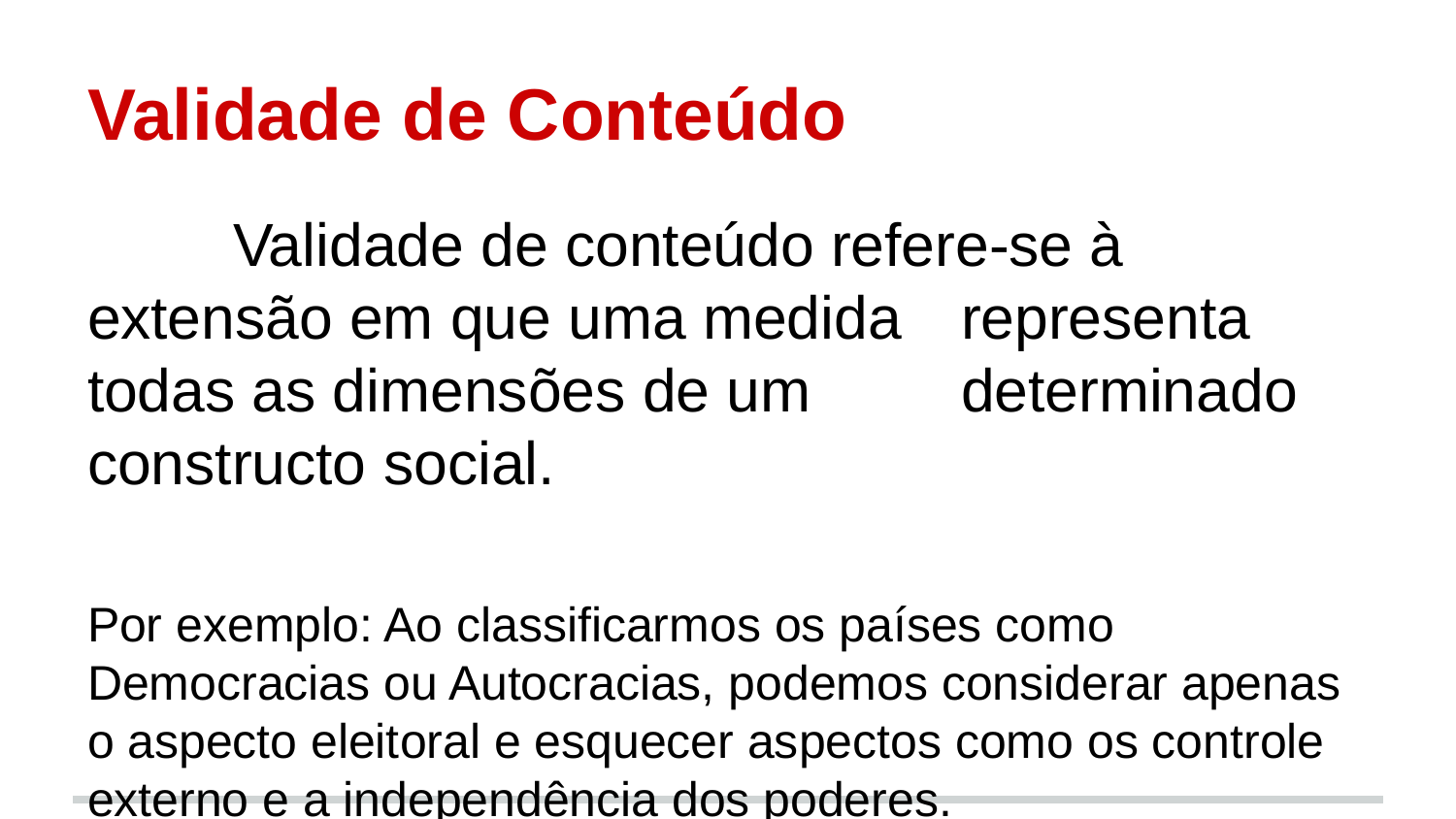

# Validade de Conteúdo
	Validade de conteúdo refere-se à 	extensão em que uma medida 	representa todas as dimensões de um 	determinado constructo social.

Por exemplo: Ao classificarmos os países como Democracias ou Autocracias, podemos considerar apenas o aspecto eleitoral e esquecer aspectos como os controle  externo e a independência dos poderes.